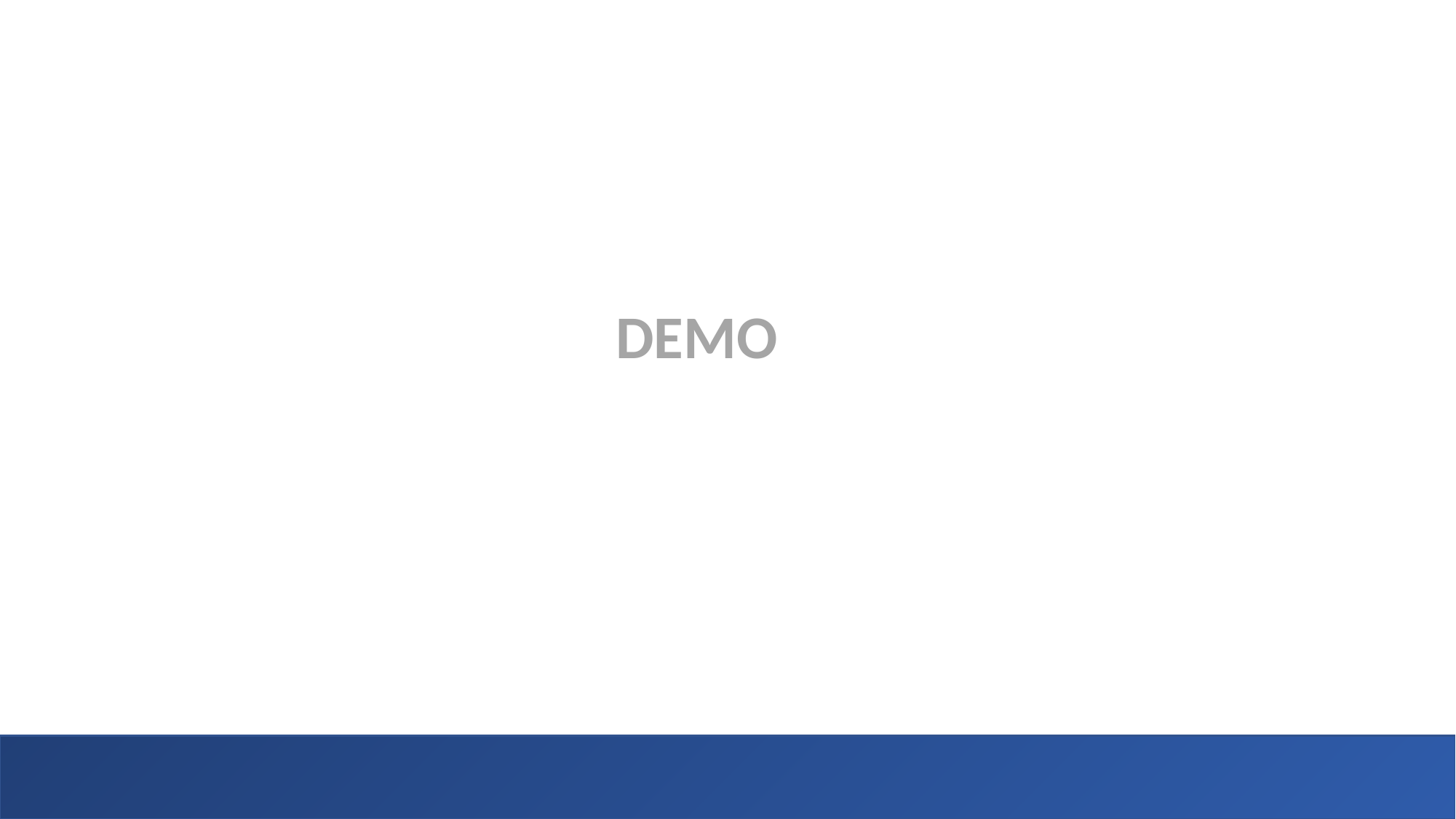

# DEMO
27th International Conference on Knowledge-Based and Intelligent Information & Engineering Systems
Athens, Greece, 06-08 September 2023